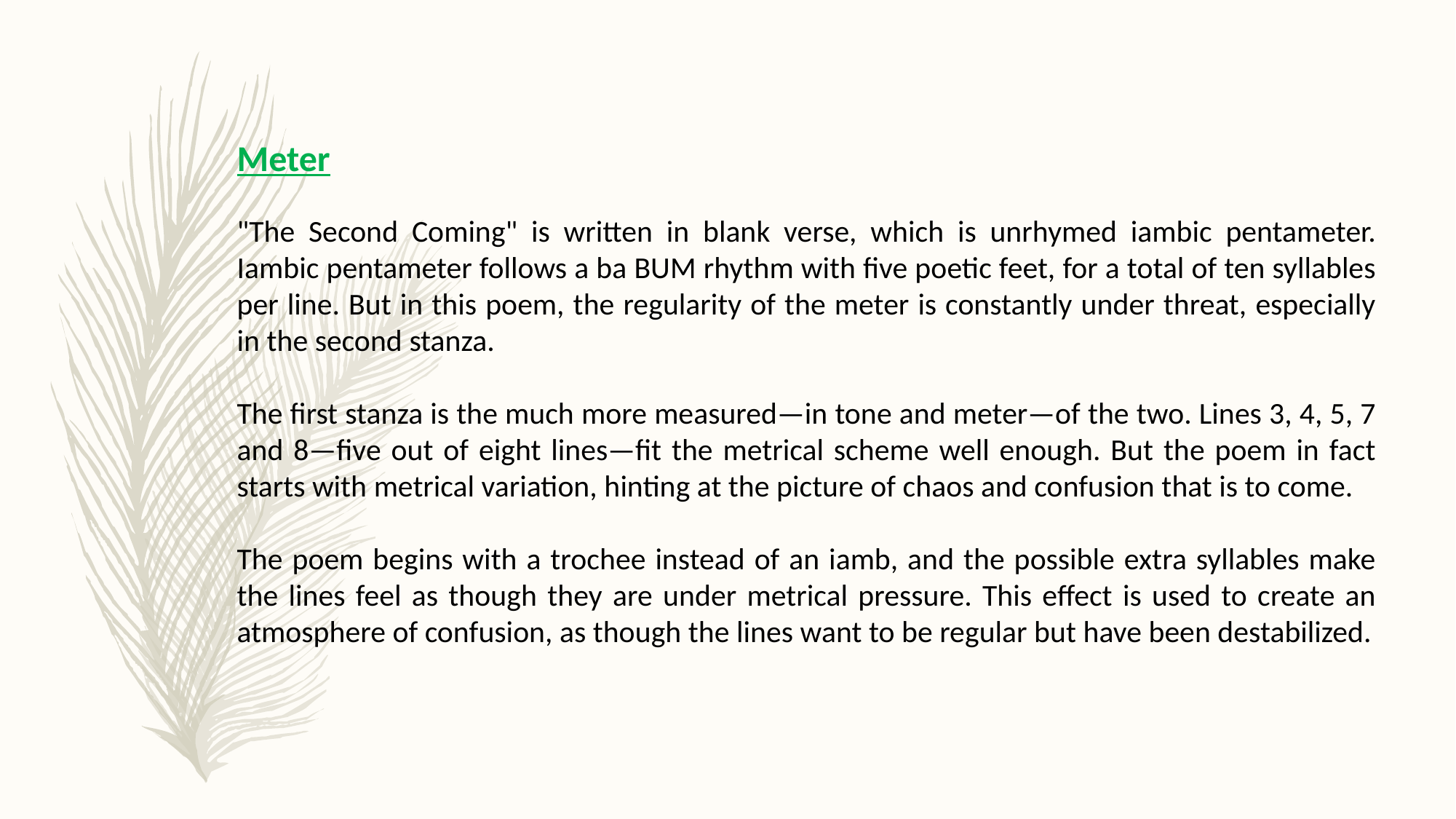

Meter

"The Second Coming" is written in blank verse, which is unrhymed iambic pentameter. Iambic pentameter follows a ba BUM rhythm with five poetic feet, for a total of ten syllables per line. But in this poem, the regularity of the meter is constantly under threat, especially in the second stanza.

The first stanza is the much more measured—in tone and meter—of the two. Lines 3, 4, 5, 7 and 8—five out of eight lines—fit the metrical scheme well enough. But the poem in fact starts with metrical variation, hinting at the picture of chaos and confusion that is to come.

The poem begins with a trochee instead of an iamb, and the possible extra syllables make the lines feel as though they are under metrical pressure. This effect is used to create an atmosphere of confusion, as though the lines want to be regular but have been destabilized.